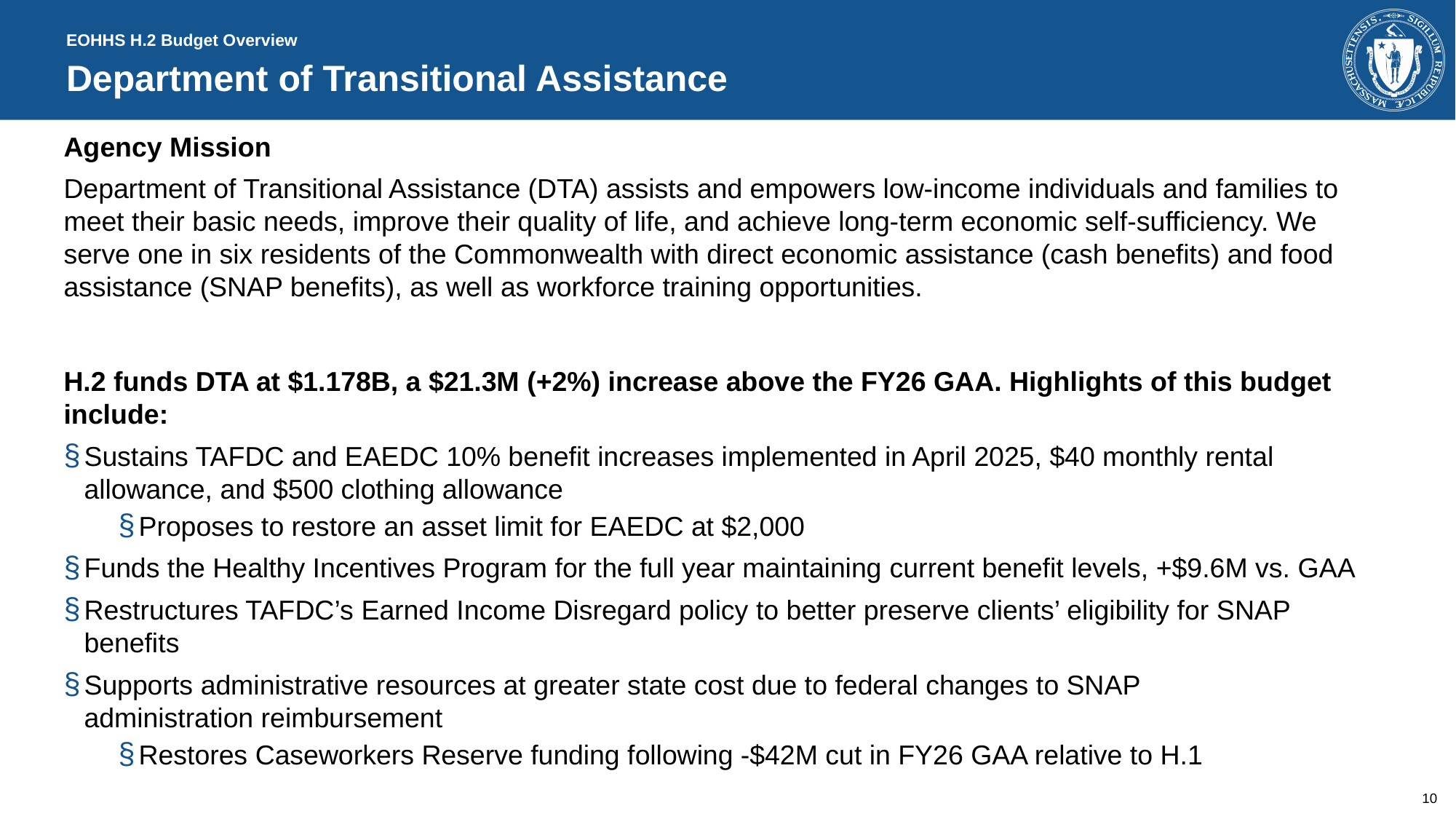

EOHHS H.2 Budget Overview
# Department of Transitional Assistance ​
Agency Mission
Department of Transitional Assistance (DTA) assists and empowers low-income individuals and families to meet their basic needs, improve their quality of life, and achieve long-term economic self-sufficiency. We serve one in six residents of the Commonwealth with direct economic assistance (cash benefits) and food assistance (SNAP benefits), as well as workforce training opportunities.

H.2 funds DTA at $1.178B, a $21.3M (+2%) increase above the FY26 GAA. Highlights of this budget include:
Sustains TAFDC and EAEDC 10% benefit increases implemented in April 2025, $40 monthly rental allowance, and $500 clothing allowance
Proposes to restore an asset limit for EAEDC at $2,000
Funds the Healthy Incentives Program for the full year maintaining current benefit levels, +$9.6M vs. GAA
Restructures TAFDC’s Earned Income Disregard policy to better preserve clients’ eligibility for SNAP benefits
Supports administrative resources at greater state cost due to federal changes to SNAP administration reimbursement
Restores Caseworkers Reserve funding following -$42M cut in FY26 GAA relative to H.1